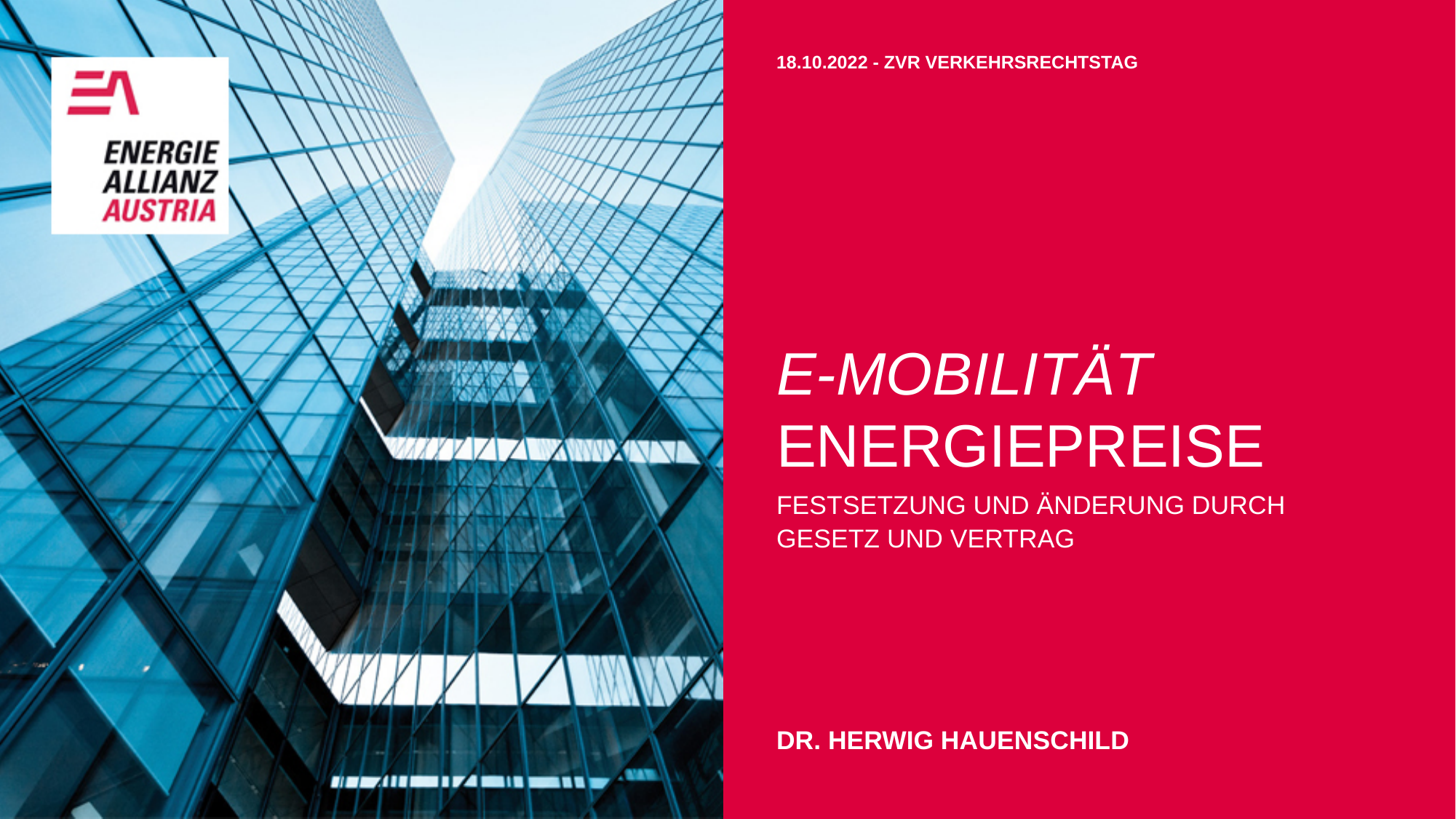

18.10.2022 - ZVR Verkehrsrechtstag
# E-MOBILITÄT Energiepreise
FESTSETZUNG UND ÄNDERUNG DURCH GESETZ UND VERTRAG
Dr. Herwig Hauenschild